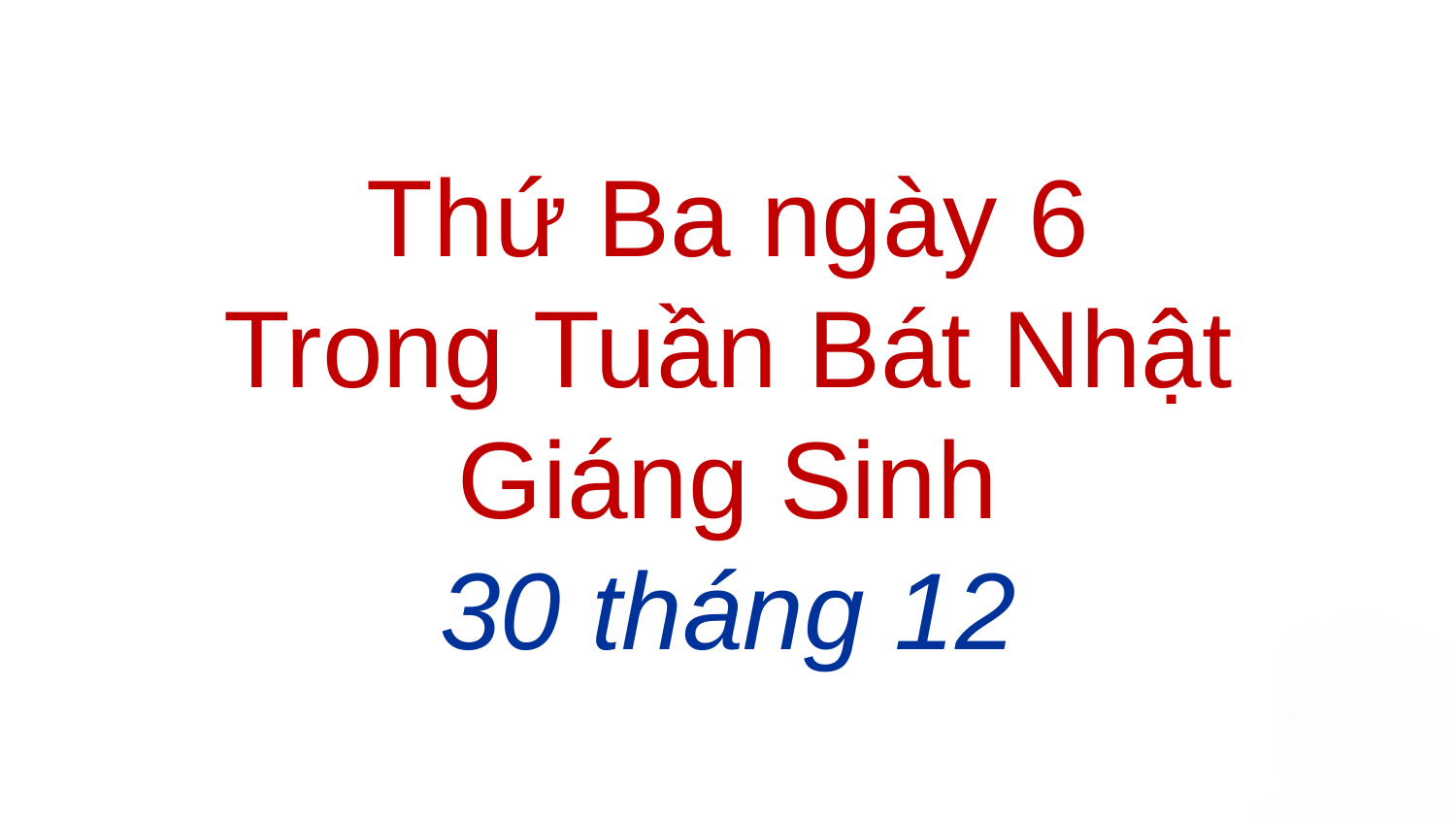

# Thứ Ba ngày 6 Trong Tuần Bát Nhật Giáng Sinh 30 tháng 12